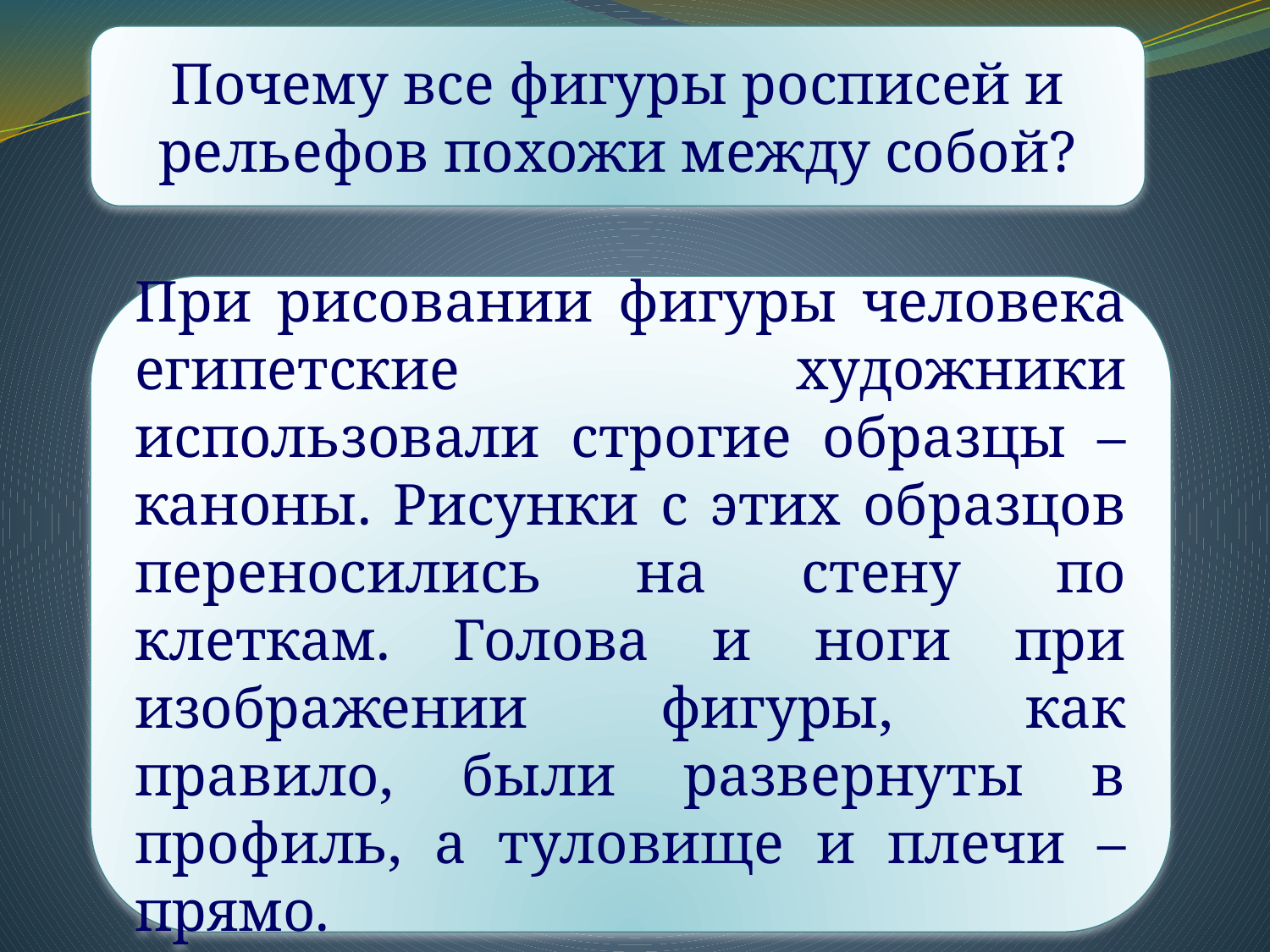

Почему все фигуры росписей и рельефов похожи между собой?
# Поиск решения проблемы
При рисовании фигуры человека египетские художники использовали строгие образцы – каноны. Рисунки с этих образцов переносились на стену по клеткам. Голова и ноги при изображении фигуры, как правило, были развернуты в профиль, а туловище и плечи – прямо.